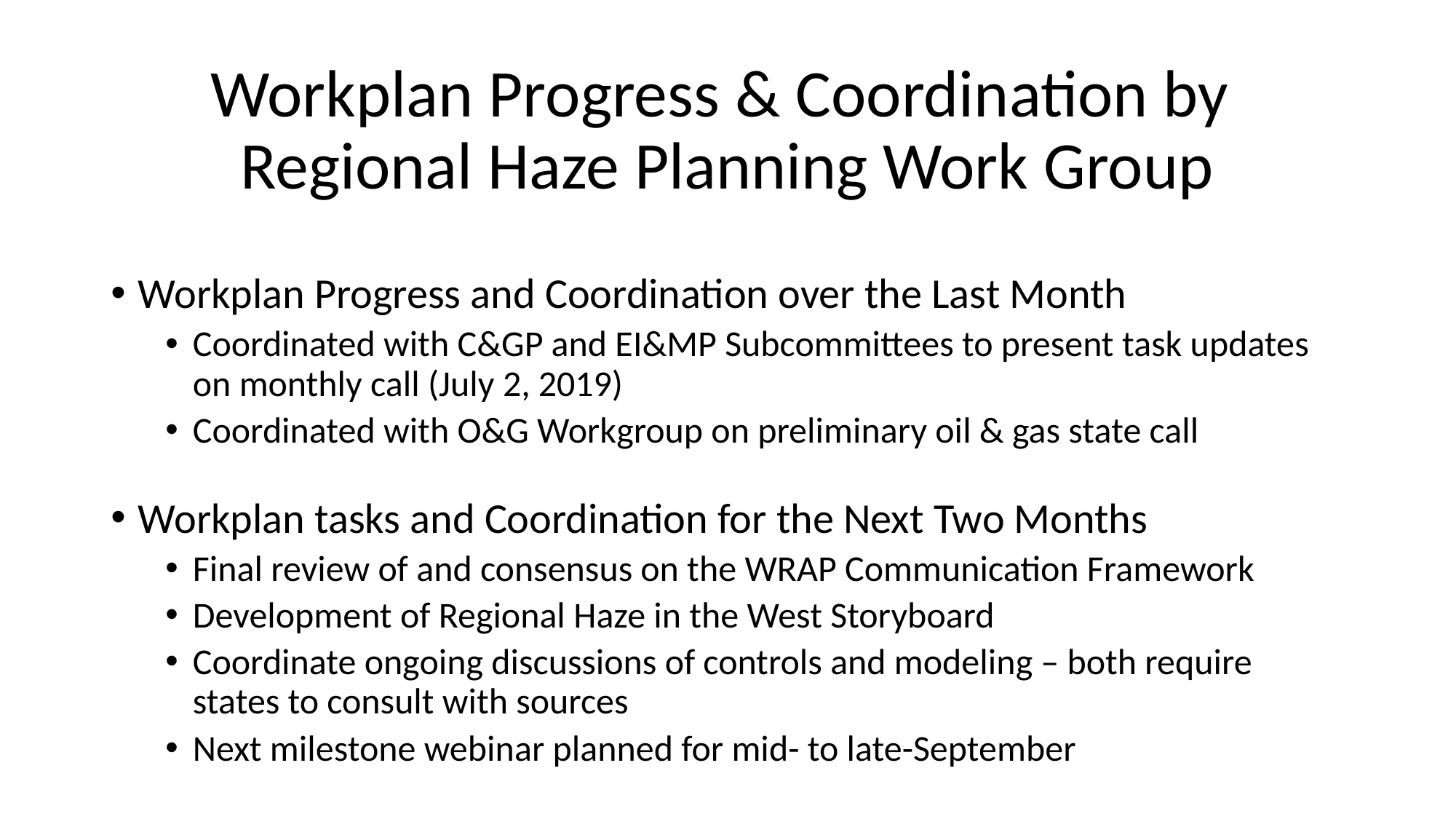

Workplan Progress & Coordination by
Regional Haze Planning Work Group
Workplan Progress and Coordination over the Last Month
Coordinated with C&GP and EI&MP Subcommittees to present task updates on monthly call (July 2, 2019)
Coordinated with O&G Workgroup on preliminary oil & gas state call
Workplan tasks and Coordination for the Next Two Months
Final review of and consensus on the WRAP Communication Framework
Development of Regional Haze in the West Storyboard
Coordinate ongoing discussions of controls and modeling – both require states to consult with sources
Next milestone webinar planned for mid- to late-September